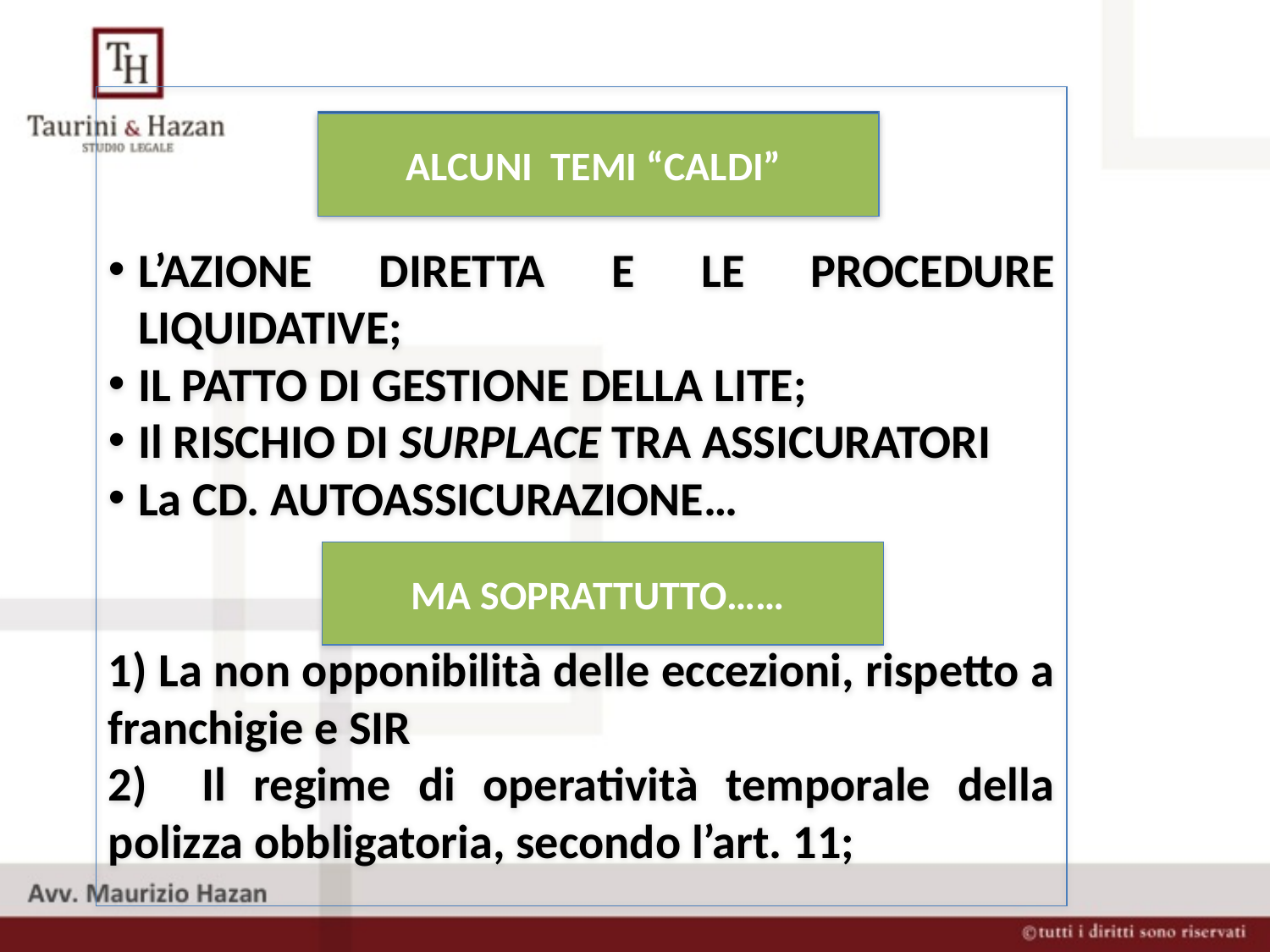

L’AZIONE DIRETTA E LE PROCEDURE LIQUIDATIVE;
IL PATTO DI GESTIONE DELLA LITE;
Il RISCHIO DI SURPLACE TRA ASSICURATORI
La CD. AUTOASSICURAZIONE…

1) La non opponibilità delle eccezioni, rispetto a franchigie e SIR
2)  Il regime di operatività temporale della polizza obbligatoria, secondo l’art. 11;

ALCUNI  TEMI “CALDI”
ALCUNI  TEMI “CALDI”
MA SOPRATTUTTO……